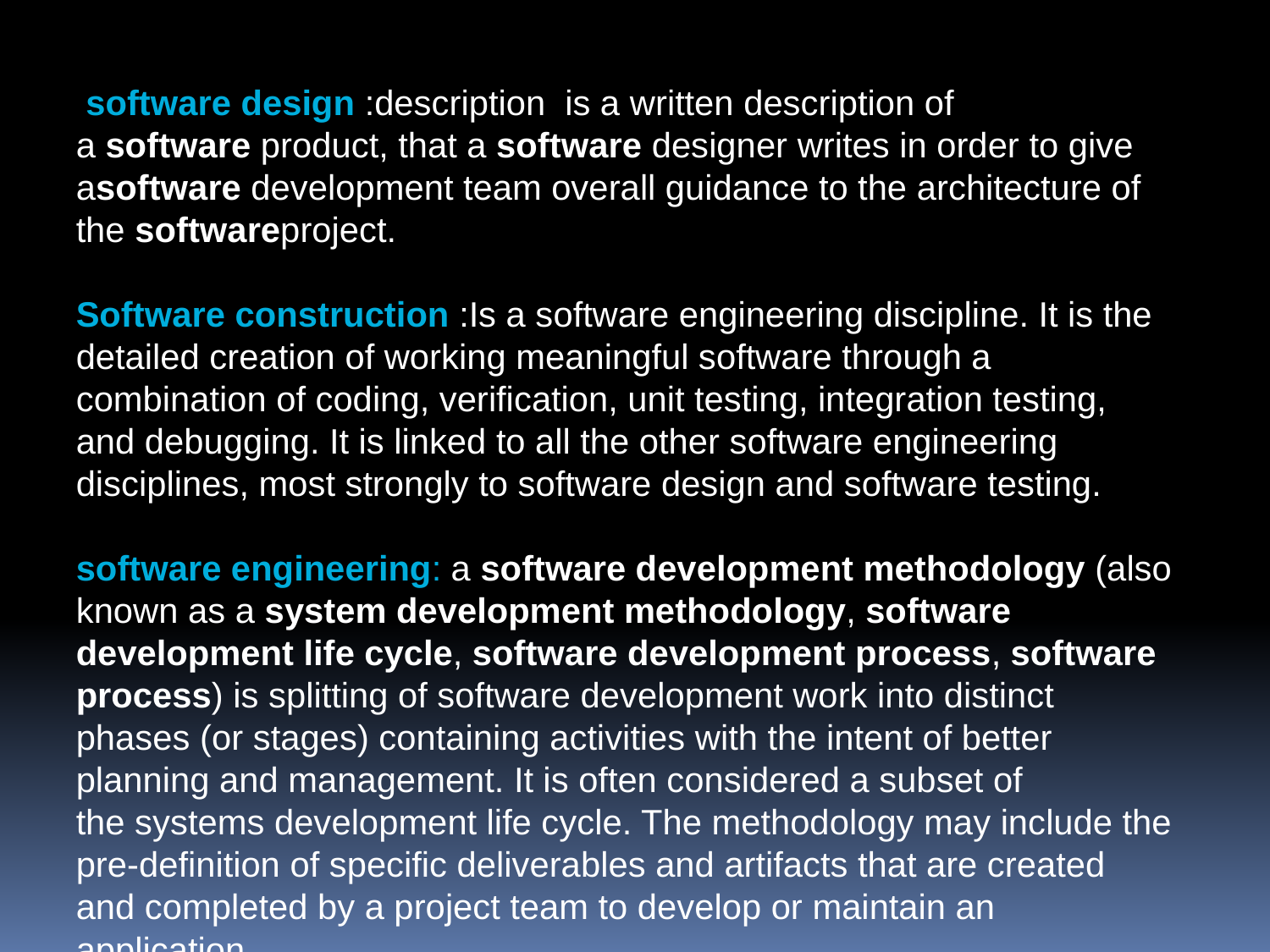

software design :description  is a written description of a software product, that a software designer writes in order to give asoftware development team overall guidance to the architecture of the softwareproject.

Software construction :Is a software engineering discipline. It is the detailed creation of working meaningful software through a combination of coding, verification, unit testing, integration testing, and debugging. It is linked to all the other software engineering disciplines, most strongly to software design and software testing.

software engineering: a software development methodology (also known as a system development methodology, software development life cycle, software development process, software process) is splitting of software development work into distinct phases (or stages) containing activities with the intent of better planning and management. It is often considered a subset of the systems development life cycle. The methodology may include the pre-definition of specific deliverables and artifacts that are created and completed by a project team to develop or maintain an application.